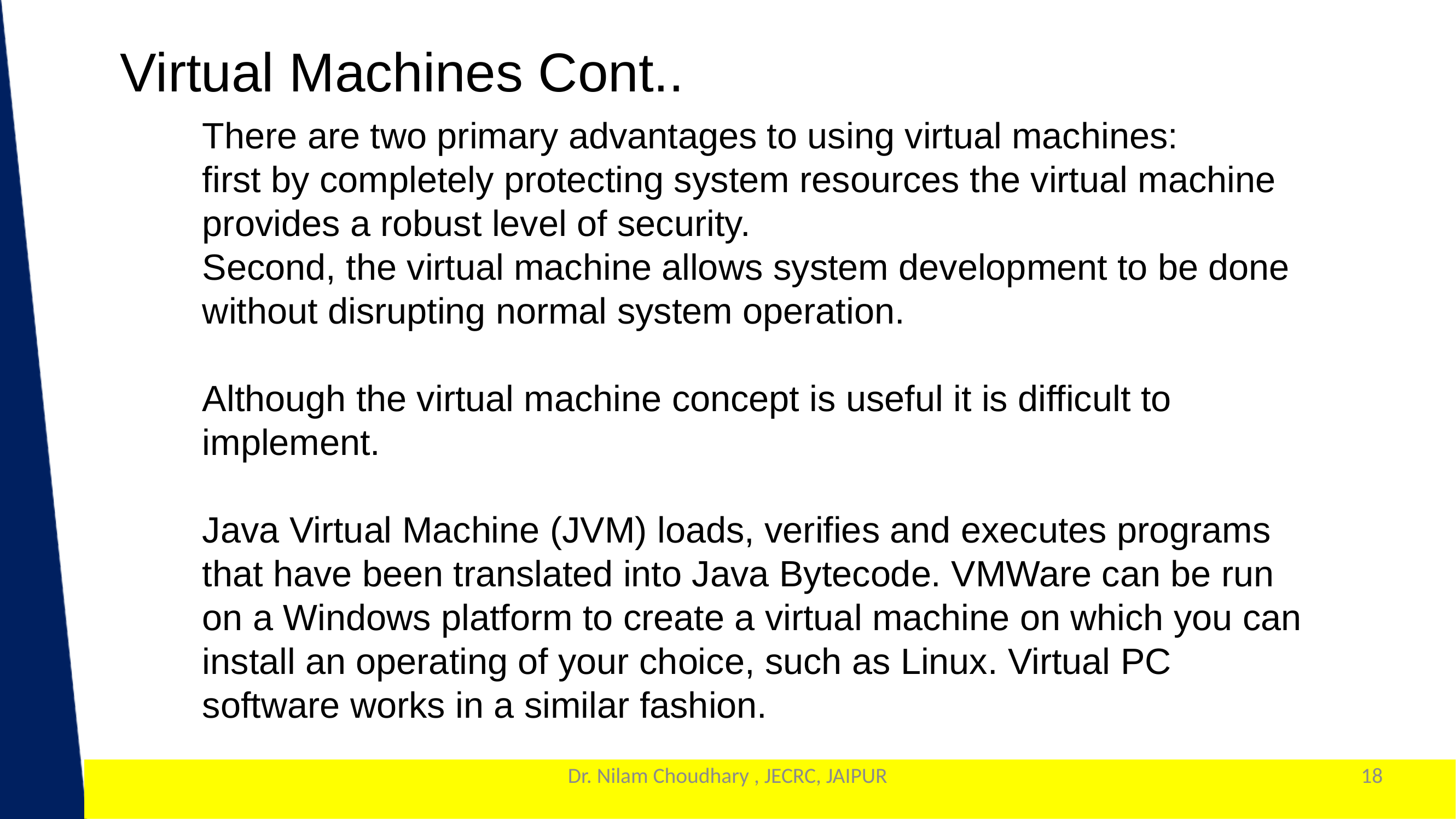

Virtual Machines Cont..
There are two primary advantages to using virtual machines:
first by completely protecting system resources the virtual machine provides a robust level of security.
Second, the virtual machine allows system development to be done without disrupting normal system operation.

Although the virtual machine concept is useful it is difficult to implement.

Java Virtual Machine (JVM) loads, verifies and executes programs that have been translated into Java Bytecode. VMWare can be run on a Windows platform to create a virtual machine on which you can install an operating of your choice, such as Linux. Virtual PC software works in a similar fashion.
Dr. Nilam Choudhary , JECRC, JAIPUR
18
1